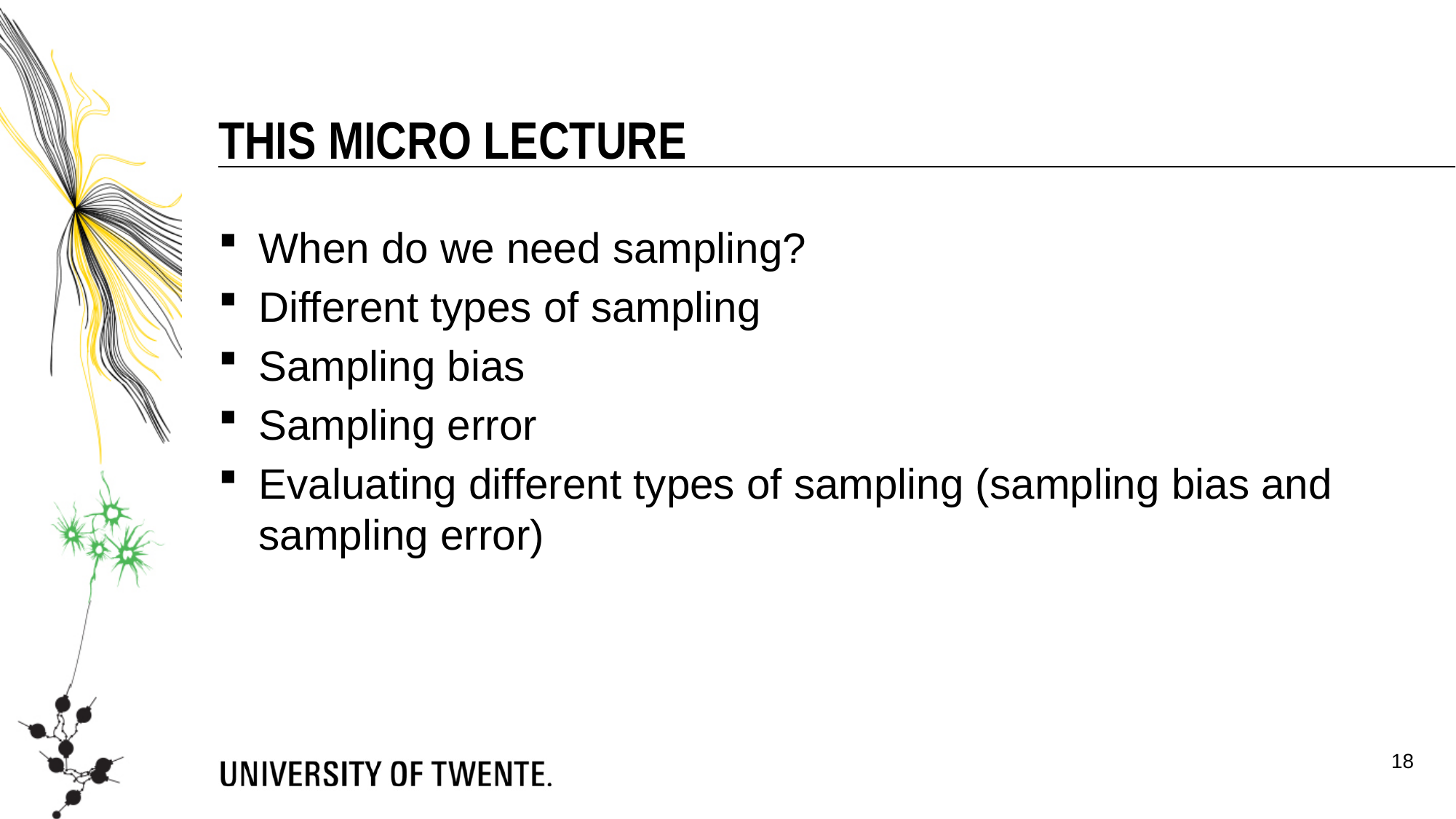

This micro lecture
When do we need sampling?
Different types of sampling
Sampling bias
Sampling error
Evaluating different types of sampling (sampling bias and sampling error)
18